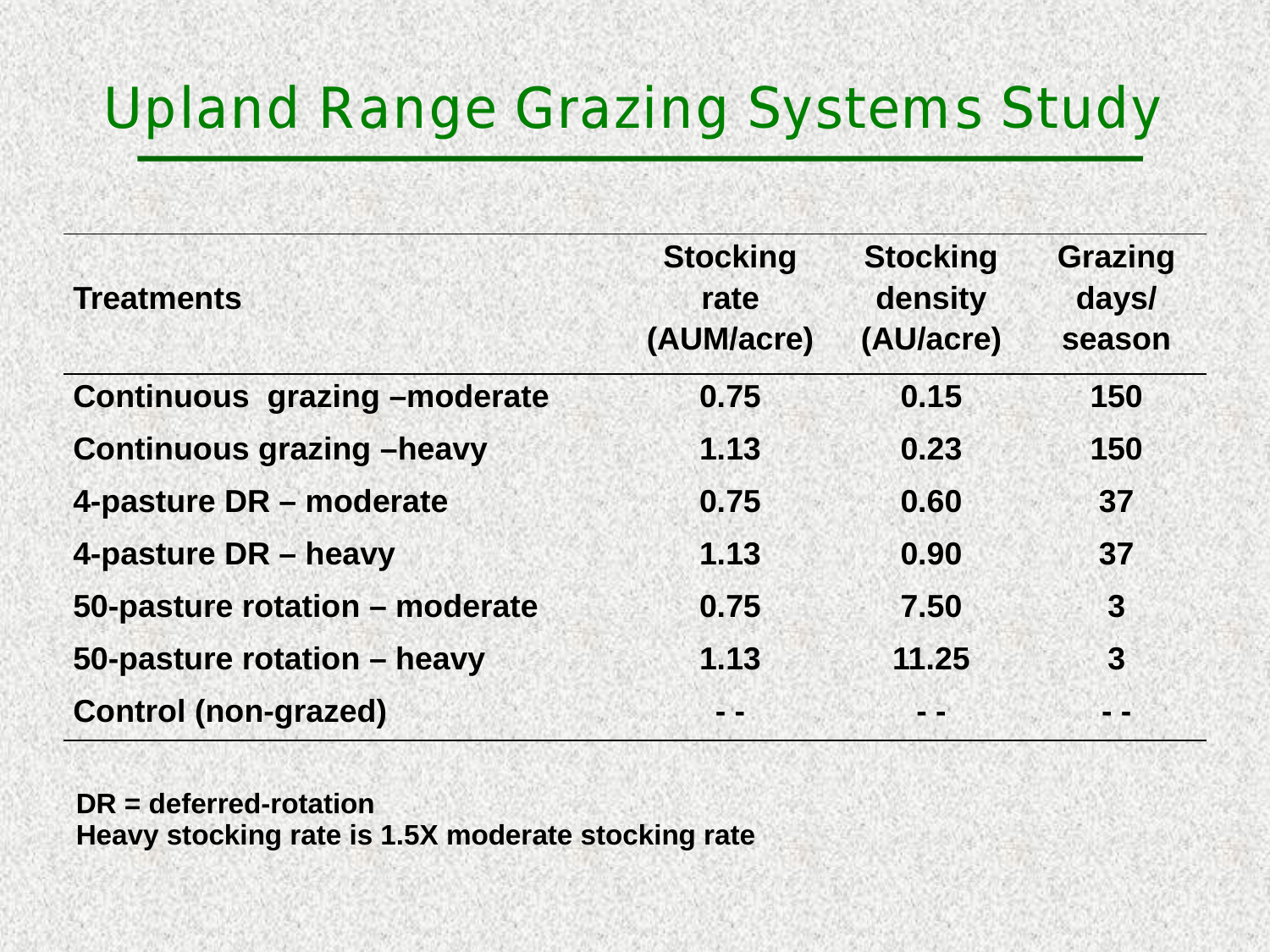

Upland Range Grazing Systems Study

|  |  |  |  |
| --- | --- | --- | --- |
| Treatments | Stocking rate (AUM/acre) | Stocking density (AU/acre) | Grazing days/ season |
| Continuous grazing –moderate | 0.75 | 0.15 | 150 |
| Continuous grazing –heavy | 1.13 | 0.23 | 150 |
| 4-pasture DR – moderate | 0.75 | 0.60 | 37 |
| 4-pasture DR – heavy | 1.13 | 0.90 | 37 |
| 50-pasture rotation – moderate | 0.75 | 7.50 | 3 |
| 50-pasture rotation – heavy | 1.13 | 11.25 | 3 |
| Control (non-grazed) | - - | - - | - - |
DR = deferred-rotation
Heavy stocking rate is 1.5X moderate stocking rate